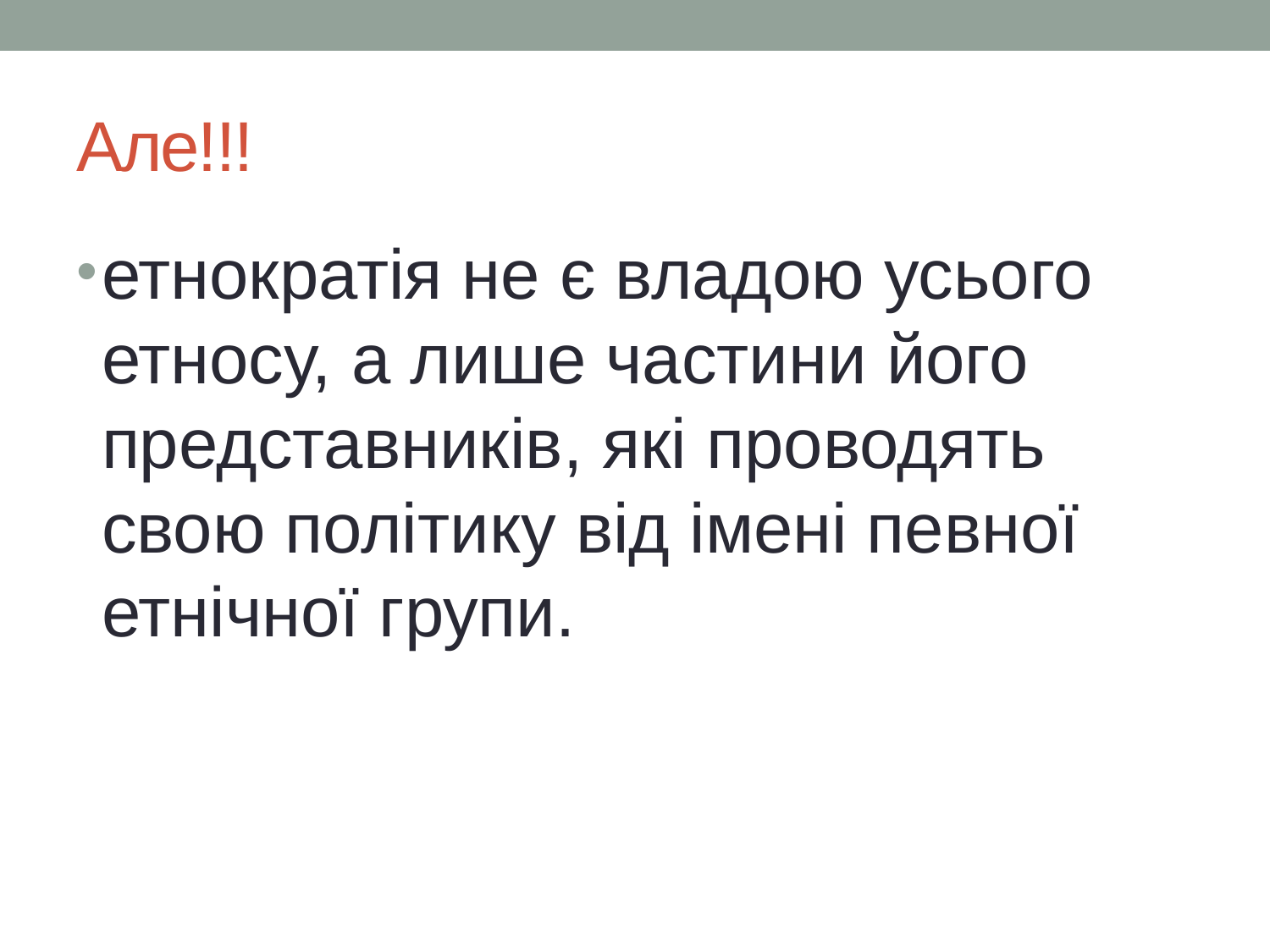

# Але!!!
етнократія не є владою усього етносу, а лише частини його представників, які проводять свою полі­тику від імені певної етнічної групи.